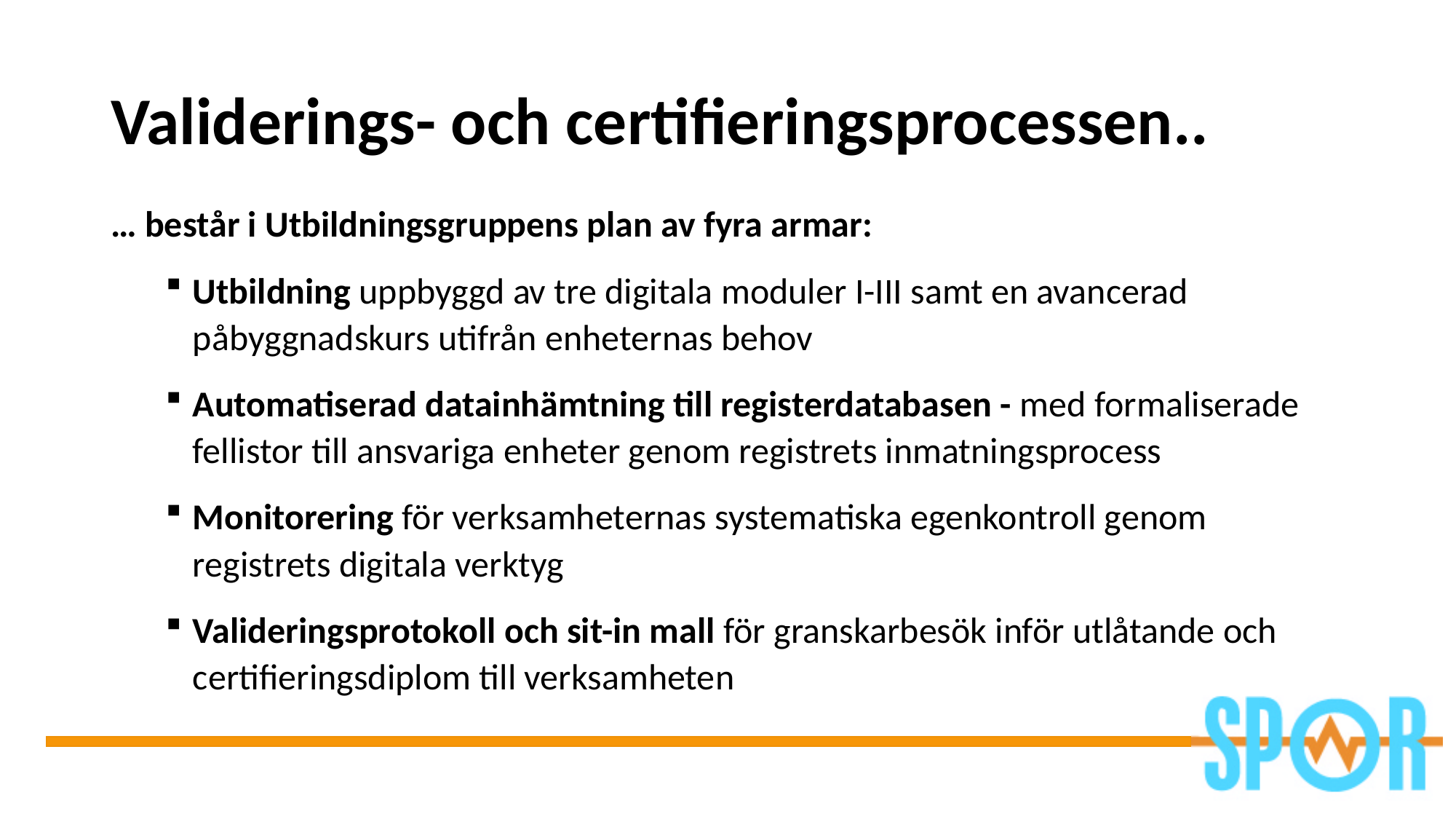

# Validerings- och certifieringsprocessen..
… består i Utbildningsgruppens plan av fyra armar:
Utbildning uppbyggd av tre digitala moduler I-III samt en avancerad påbyggnadskurs utifrån enheternas behov
Automatiserad datainhämtning till registerdatabasen - med formaliserade fellistor till ansvariga enheter genom registrets inmatningsprocess
Monitorering för verksamheternas systematiska egenkontroll genom registrets digitala verktyg
Valideringsprotokoll och sit-in mall för granskarbesök inför utlåtande och certifieringsdiplom till verksamheten